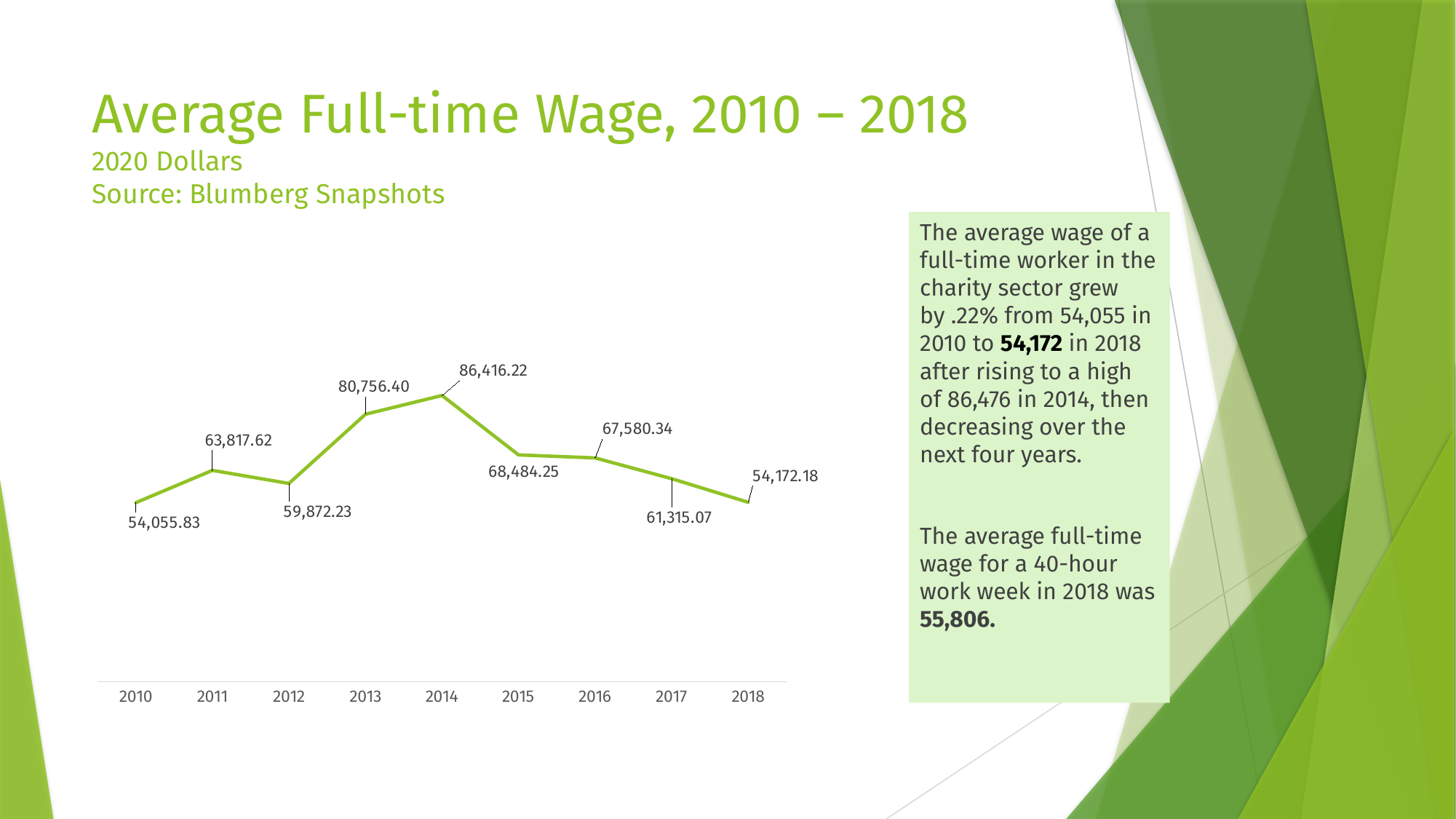

# Average Full-time Wage, 2010 – 2018 2020 Dollars Source: Blumberg Snapshots
The average wage of a full-time worker in the charity sector grew by .22% from 54,055 in 2010 to 54,172 in 2018 after rising to a high of 86,476 in 2014, then decreasing over the next four years.

The average full-time wage for a 40-hour work week in 2018 was 55,806.

### Chart

| Category | Average Full Time Wage  |
|---|---|
| 2010 | 54055.83 |
| 2011 | 63817.62 |
| 2012 | 59872.23 |
| 2013 | 80756.4 |
| 2014 | 86416.22 |
| 2015 | 68484.25 |
| 2016 | 67580.34 |
| 2017 | 61315.07 |
| 2018 | 54172.18 |